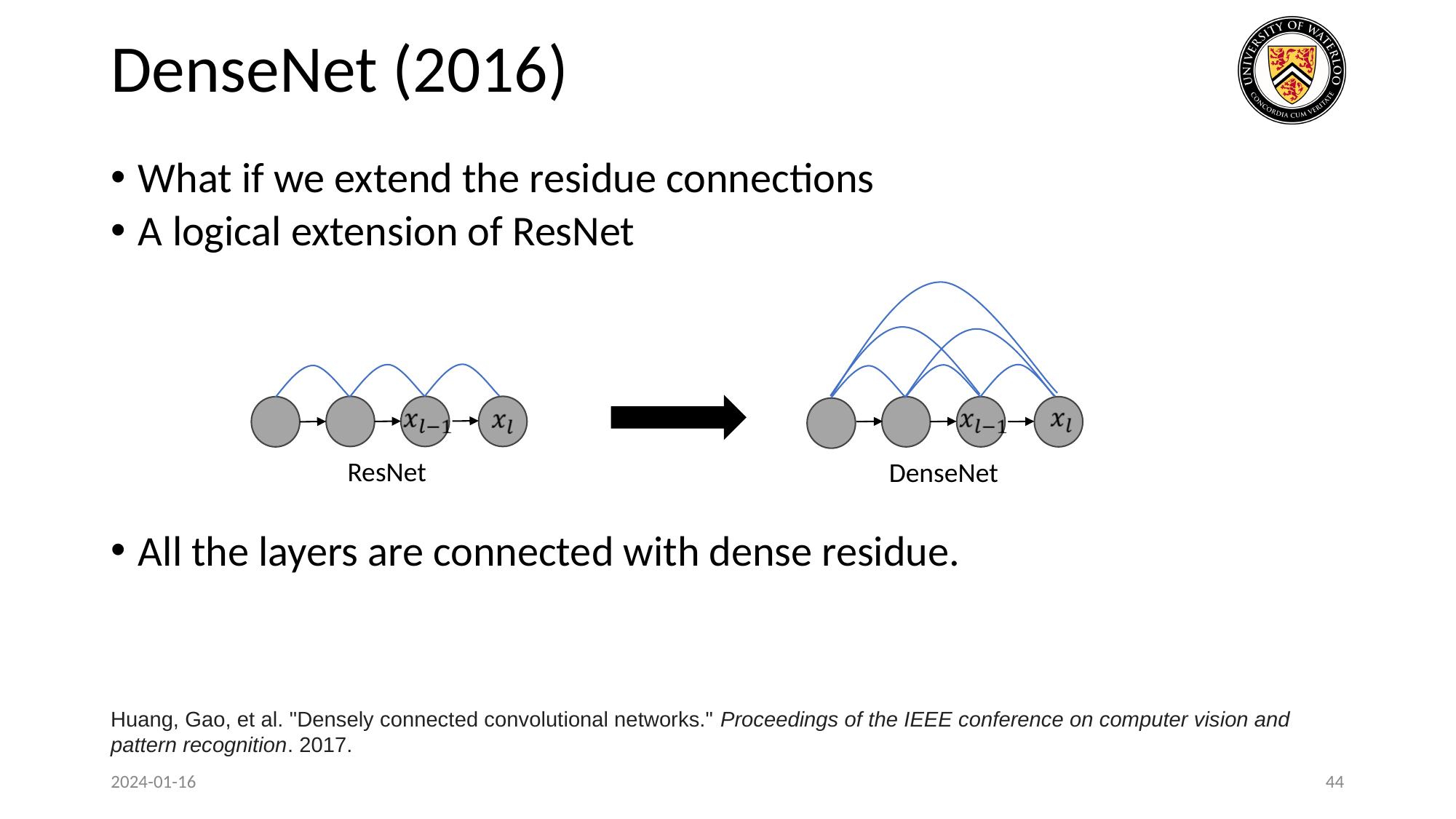

# DenseNet (2016)
What if we extend the residue connections
A logical extension of ResNet

All the layers are connected with dense residue.

ResNet
DenseNet
Huang, Gao, et al. "Densely connected convolutional networks." Proceedings of the IEEE conference on computer vision and pattern recognition. 2017.
2024-01-16
44